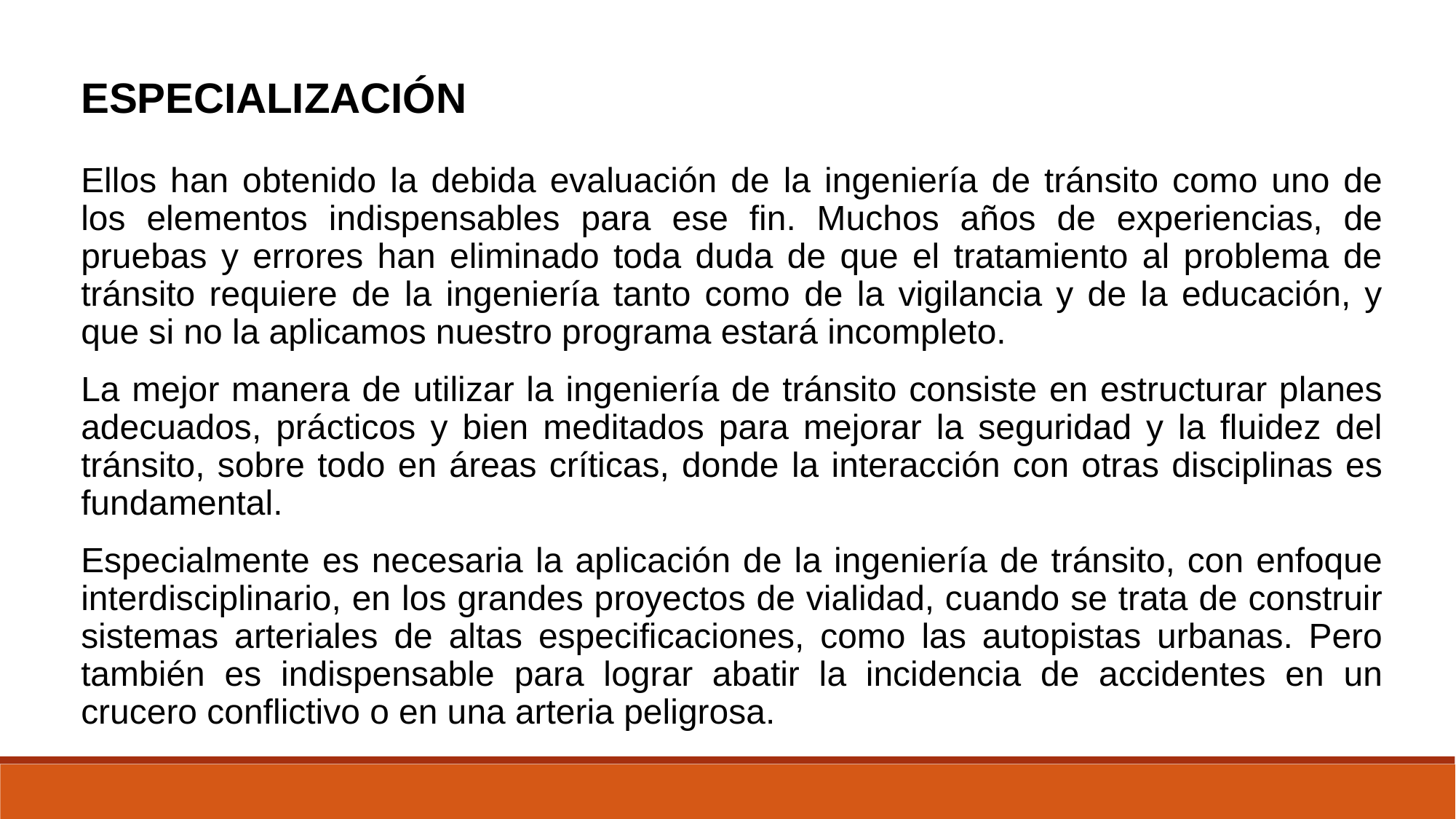

ESPECIALIZACIÓN
Ellos han obtenido la debida evaluación de la ingeniería de tránsito como uno de los elementos indispensables para ese fin. Muchos años de experiencias, de pruebas y errores han eliminado toda duda de que el tratamiento al problema de tránsito requiere de la ingeniería tanto como de la vigilancia y de la educación, y que si no la aplicamos nuestro programa estará incompleto.
La mejor manera de utilizar la ingeniería de tránsito consiste en estructurar planes adecuados, prácticos y bien meditados para mejorar la seguridad y la fluidez del tránsito, sobre todo en áreas críticas, donde la interacción con otras disciplinas es fundamental.
Especialmente es necesaria la aplicación de la ingeniería de tránsito, con enfoque interdisciplinario, en los grandes proyectos de vialidad, cuando se trata de construir sistemas arteriales de altas especificaciones, como las autopistas urbanas. Pero también es indispensable para lograr abatir la incidencia de accidentes en un crucero conflictivo o en una arteria peligrosa.